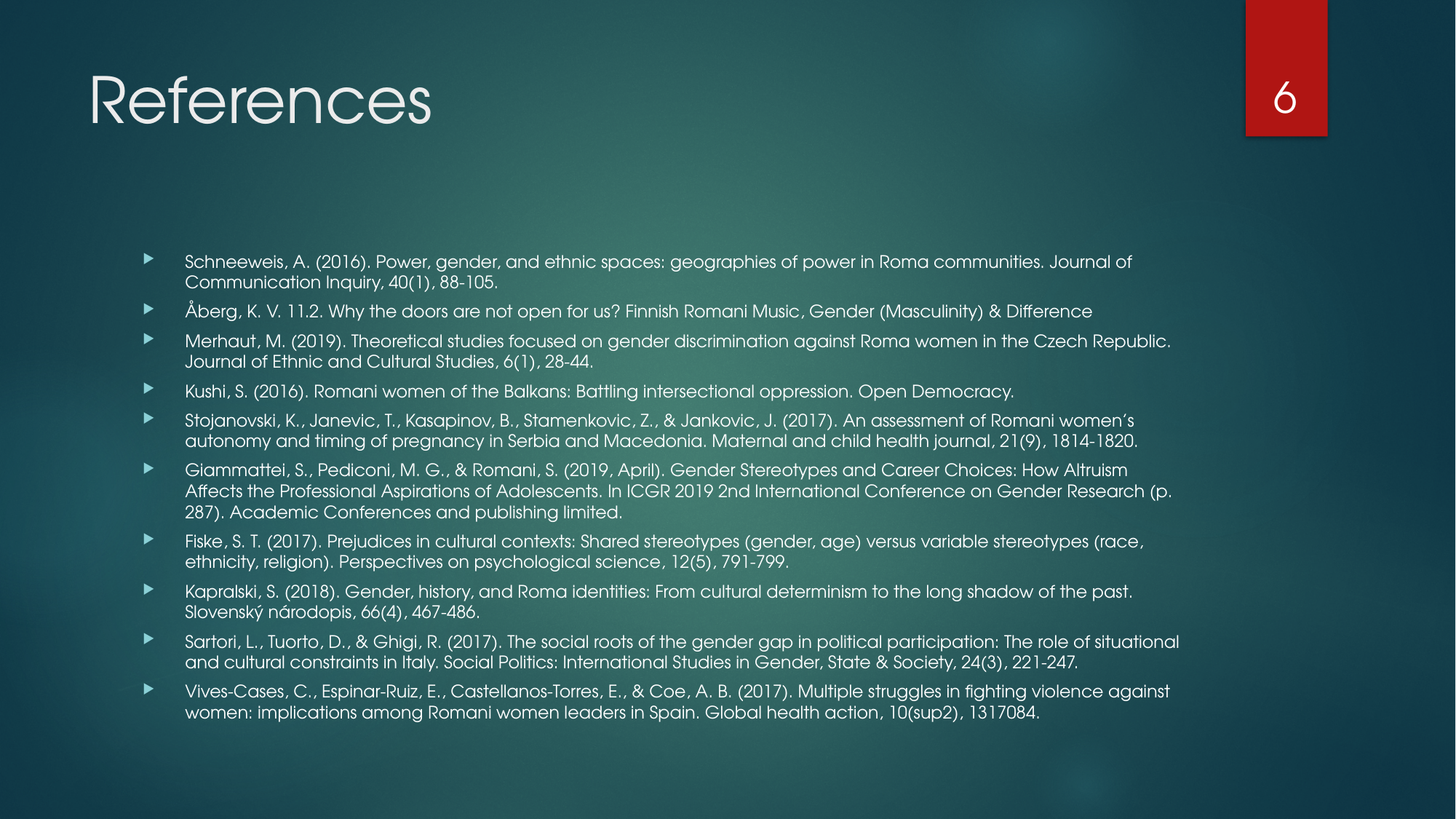

6
# References
Schneeweis, A. (2016). Power, gender, and ethnic spaces: geographies of power in Roma communities. Journal of Communication Inquiry, 40(1), 88-105.
Åberg, K. V. 11.2. Why the doors are not open for us? Finnish Romani Music, Gender (Masculinity) & Difference
Merhaut, M. (2019). Theoretical studies focused on gender discrimination against Roma women in the Czech Republic. Journal of Ethnic and Cultural Studies, 6(1), 28-44.
Kushi, S. (2016). Romani women of the Balkans: Battling intersectional oppression. Open Democracy.
Stojanovski, K., Janevic, T., Kasapinov, B., Stamenkovic, Z., & Jankovic, J. (2017). An assessment of Romani women’s autonomy and timing of pregnancy in Serbia and Macedonia. Maternal and child health journal, 21(9), 1814-1820.
Giammattei, S., Pediconi, M. G., & Romani, S. (2019, April). Gender Stereotypes and Career Choices: How Altruism Affects the Professional Aspirations of Adolescents. In ICGR 2019 2nd International Conference on Gender Research (p. 287). Academic Conferences and publishing limited.
Fiske, S. T. (2017). Prejudices in cultural contexts: Shared stereotypes (gender, age) versus variable stereotypes (race, ethnicity, religion). Perspectives on psychological science, 12(5), 791-799.
Kapralski, S. (2018). Gender, history, and Roma identities: From cultural determinism to the long shadow of the past. Slovenský národopis, 66(4), 467-486.
Sartori, L., Tuorto, D., & Ghigi, R. (2017). The social roots of the gender gap in political participation: The role of situational and cultural constraints in Italy. Social Politics: International Studies in Gender, State & Society, 24(3), 221-247.
Vives-Cases, C., Espinar-Ruiz, E., Castellanos-Torres, E., & Coe, A. B. (2017). Multiple struggles in fighting violence against women: implications among Romani women leaders in Spain. Global health action, 10(sup2), 1317084.